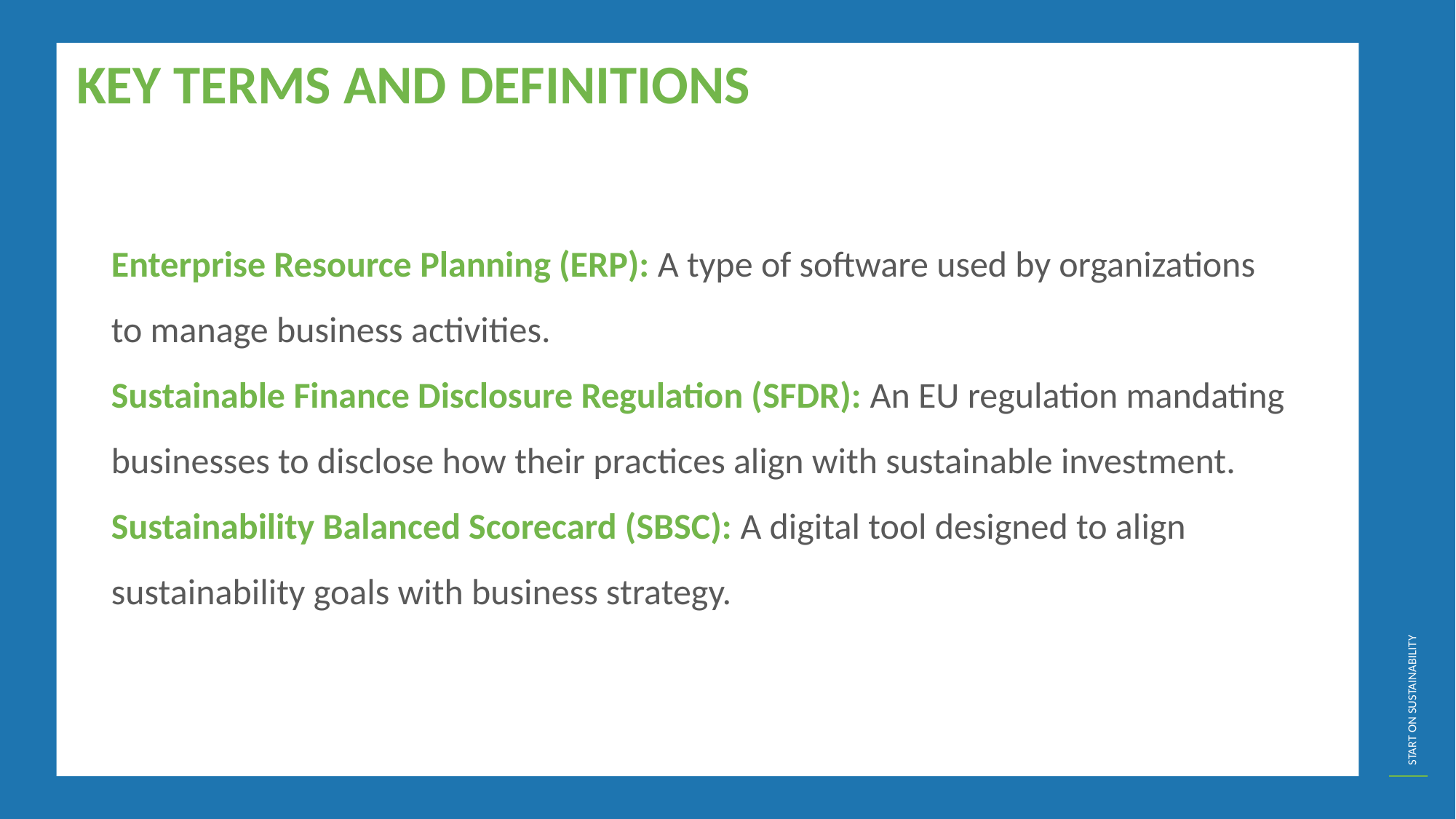

KEY TERMS AND DEFINITIONS
Enterprise Resource Planning (ERP): A type of software used by organizations to manage business activities.
Sustainable Finance Disclosure Regulation (SFDR): An EU regulation mandating businesses to disclose how their practices align with sustainable investment.
Sustainability Balanced Scorecard (SBSC): A digital tool designed to align sustainability goals with business strategy.